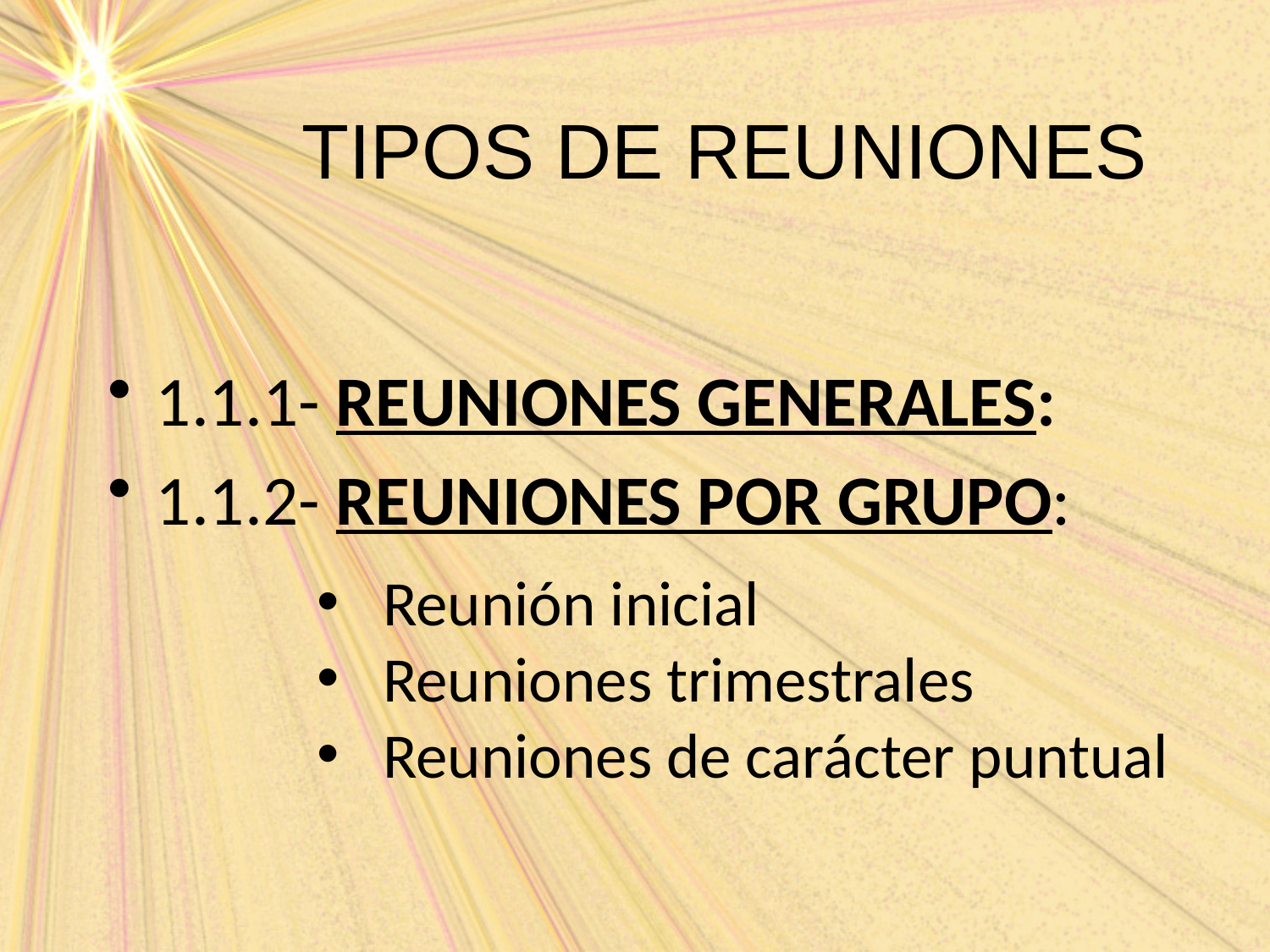

# TIPOS DE REUNIONES
1.1.1- REUNIONES GENERALES:
1.1.2- REUNIONES POR GRUPO:
   Reunión inicial
   Reuniones trimestrales
   Reuniones de carácter puntual